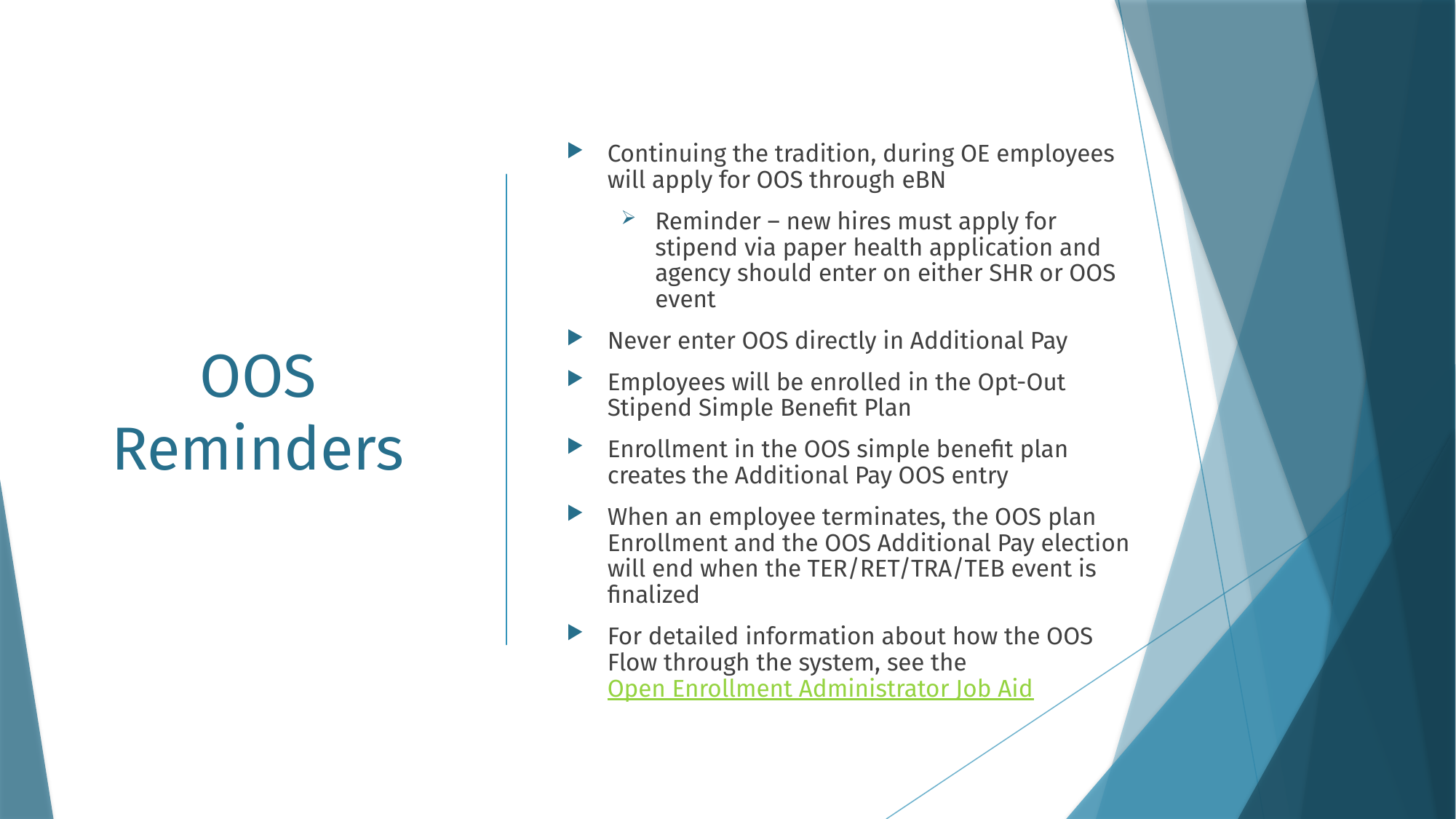

# OOS Reminders
Continuing the tradition, during OE employees will apply for OOS through eBN
Reminder – new hires must apply for stipend via paper health application and agency should enter on either SHR or OOS event
Never enter OOS directly in Additional Pay
Employees will be enrolled in the Opt-Out Stipend Simple Benefit Plan
Enrollment in the OOS simple benefit plan creates the Additional Pay OOS entry
When an employee terminates, the OOS plan Enrollment and the OOS Additional Pay election will end when the TER/RET/TRA/TEB event is finalized
For detailed information about how the OOS Flow through the system, see the Open Enrollment Administrator Job Aid